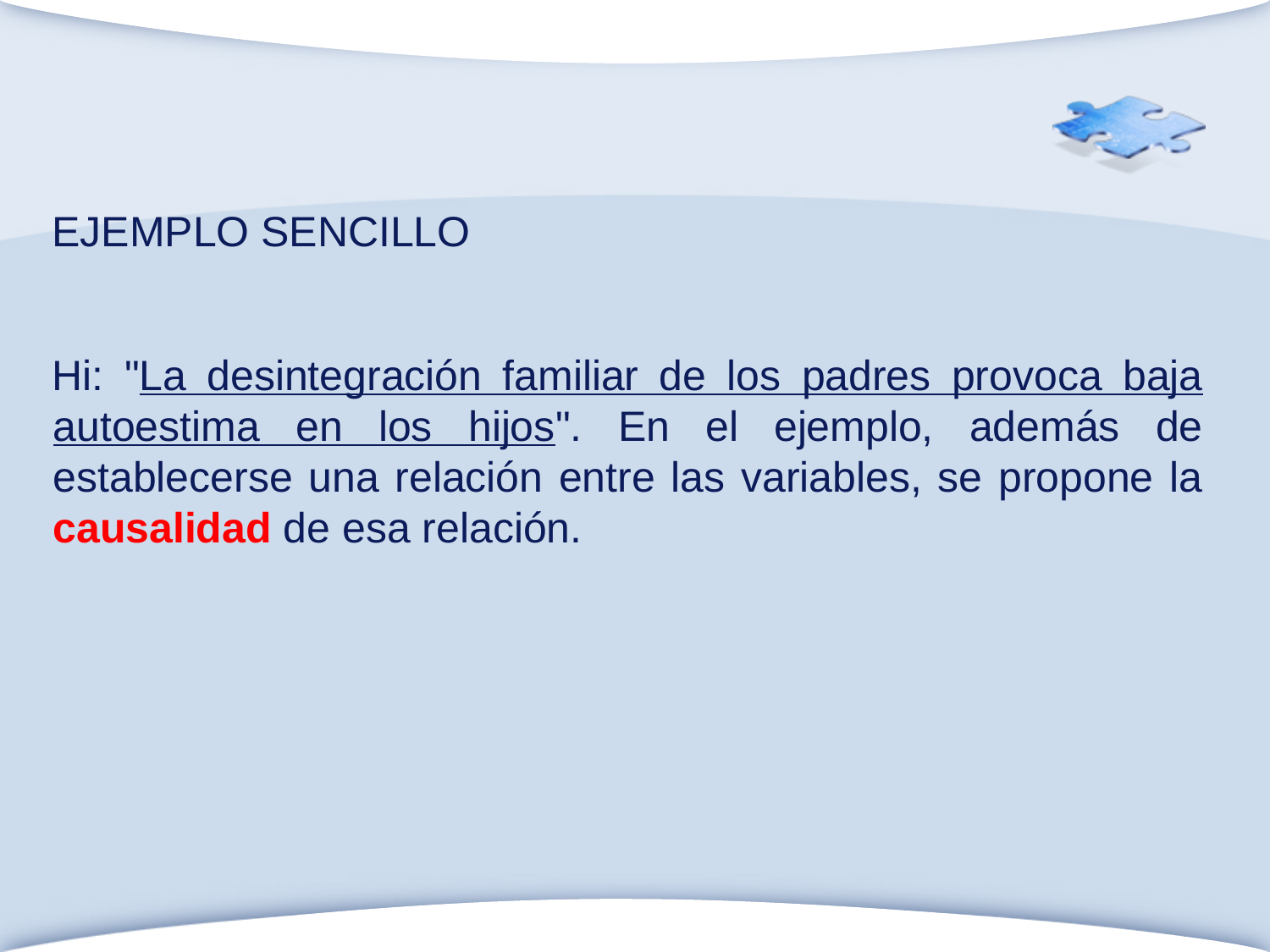

EJEMPLO SENCILLO

Hi: "La desintegración familiar de los padres provoca baja autoestima en los hijos". En el ejemplo, además de establecerse una relación entre las variables, se propone la causalidad de esa relación.